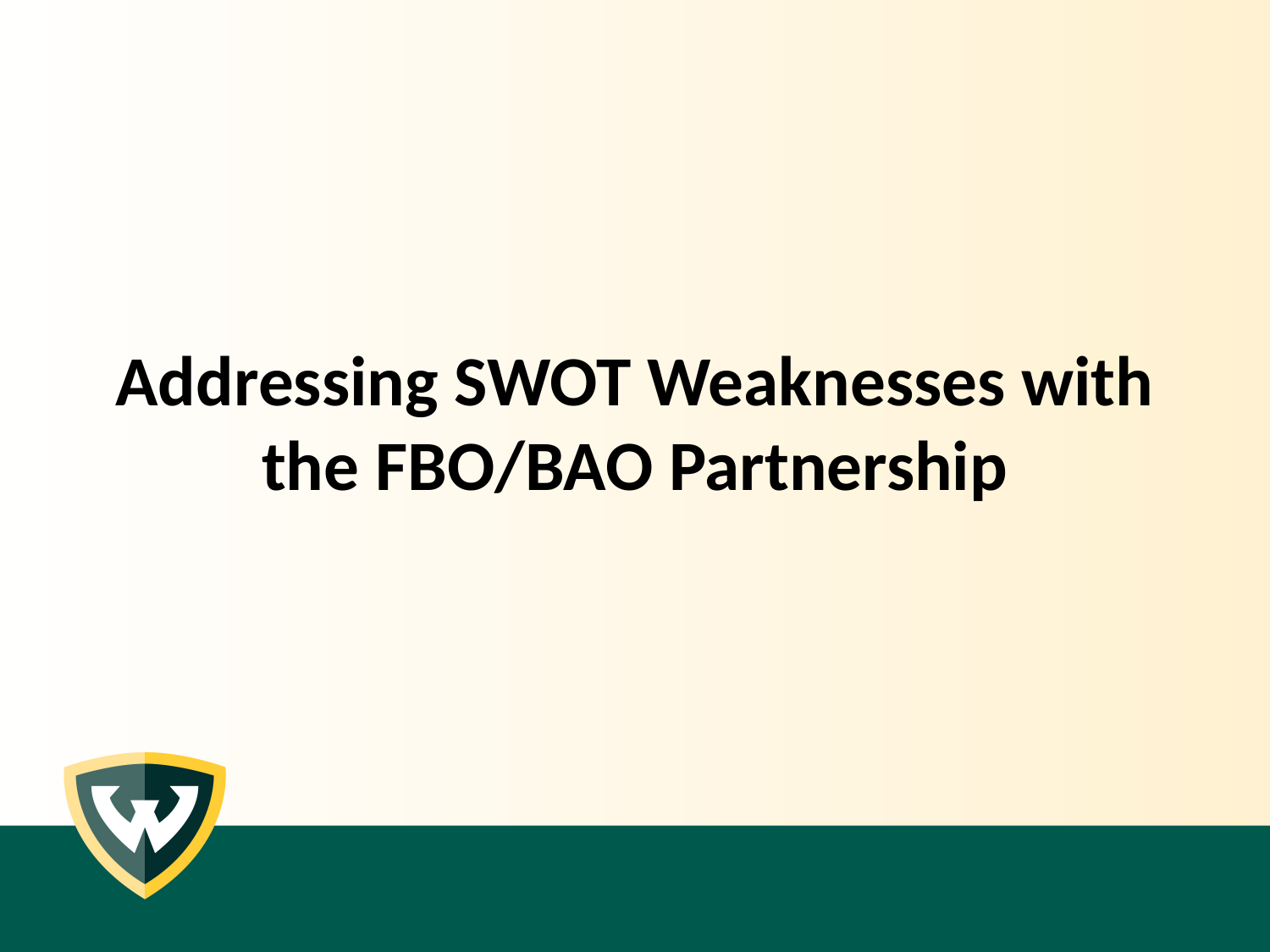

#

Addressing SWOT Weaknesses with the FBO/BAO Partnership